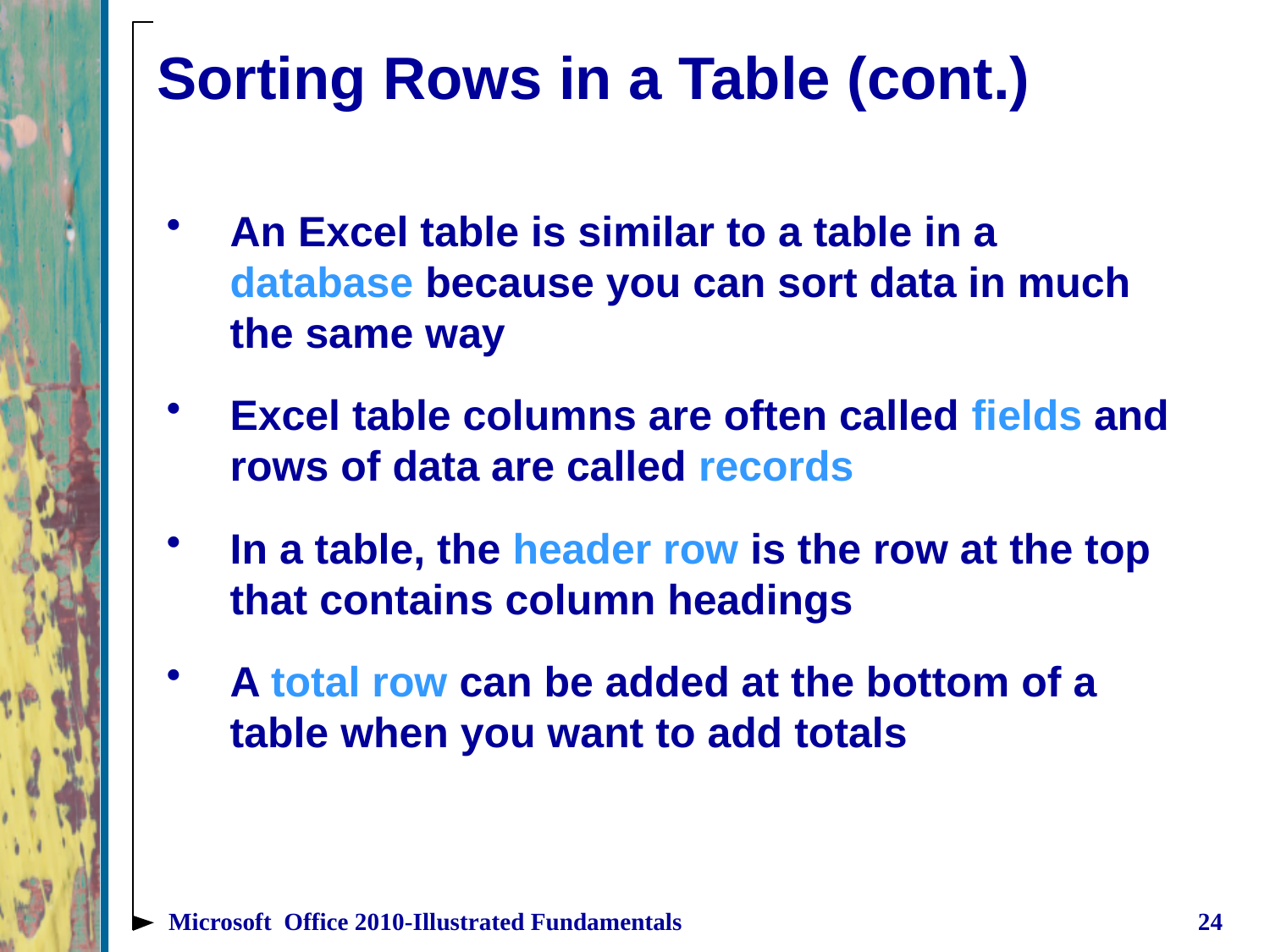

# Sorting Rows in a Table (cont.)
An Excel table is similar to a table in a database because you can sort data in much the same way
Excel table columns are often called fields and rows of data are called records
In a table, the header row is the row at the top that contains column headings
A total row can be added at the bottom of a table when you want to add totals

Microsoft  Office 2010-Illustrated Fundamentals
24